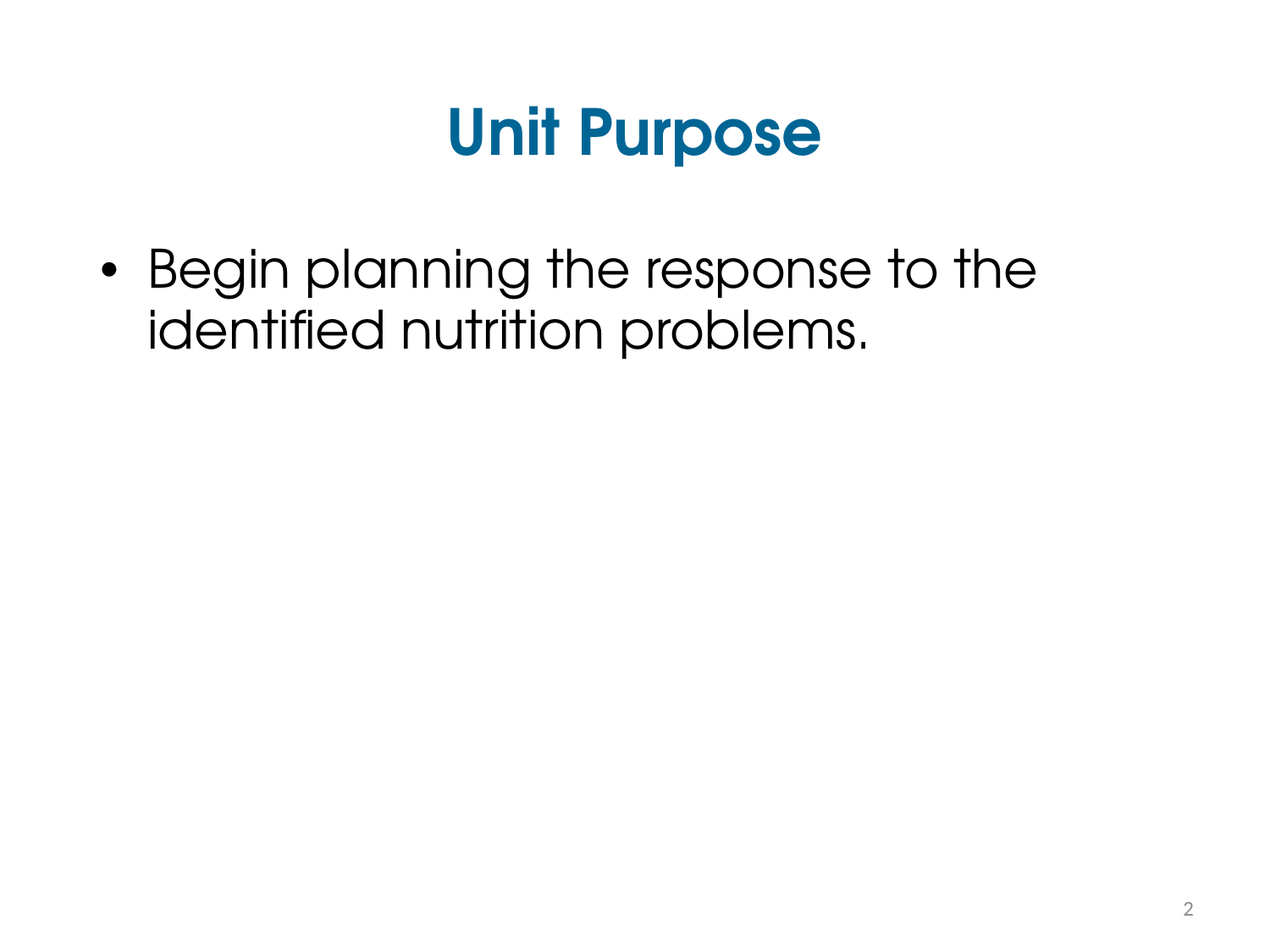

# Unit Purpose
Begin planning the response to the identified nutrition problems.
2